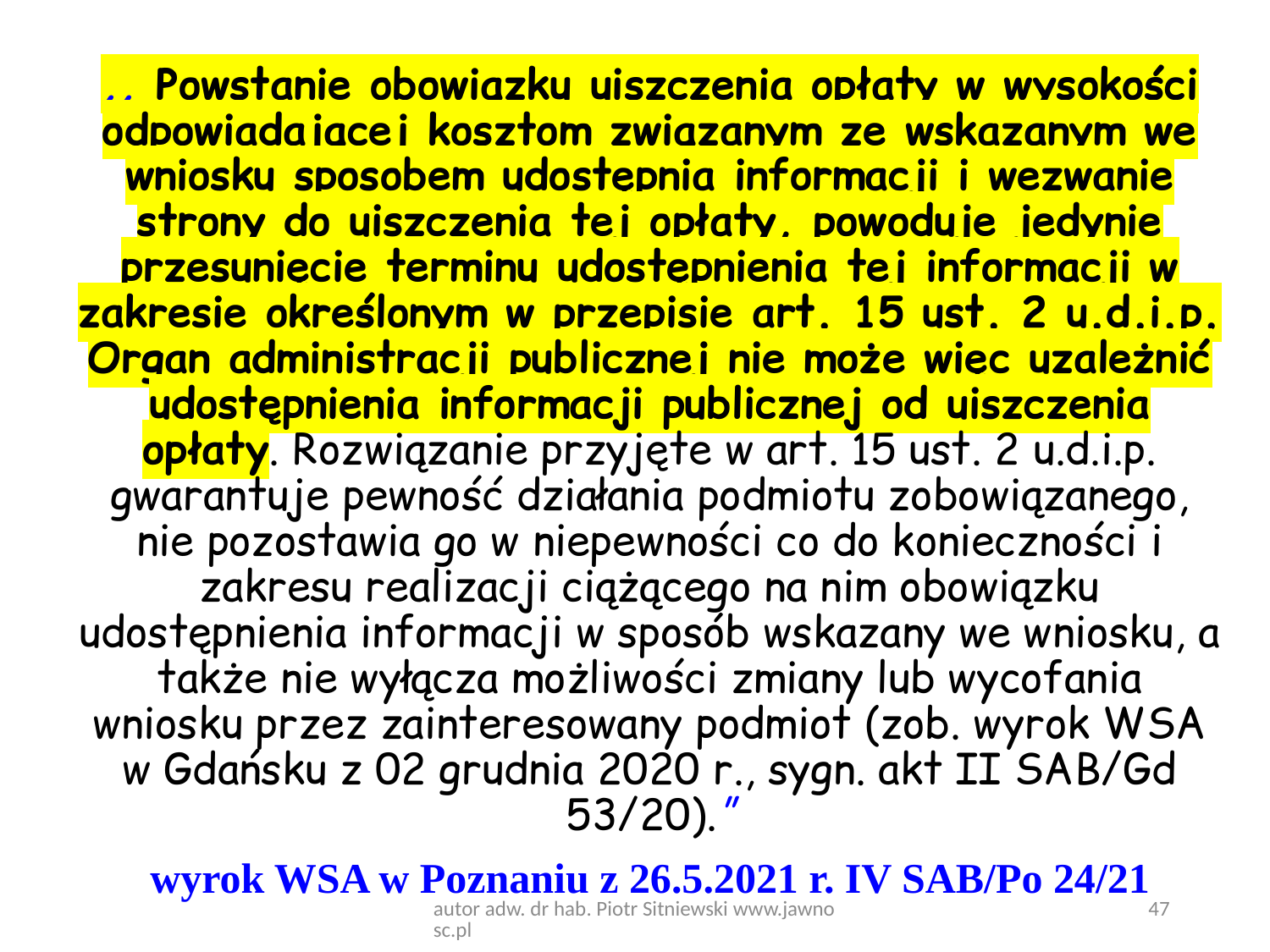

,, Powstanie obowiązku uiszczenia opłaty w wysokości odpowiadającej kosztom związanym ze wskazanym we wniosku sposobem udostępnia informacji i wezwanie strony do uiszczenia tej opłaty, powoduje jedynie przesunięcie terminu udostępnienia tej informacji w zakresie określonym w przepisie art. 15 ust. 2 u.d.i.p. Organ administracji publicznej nie może więc uzależnić udostępnienia informacji publicznej od uiszczenia opłaty. Rozwiązanie przyjęte w art. 15 ust. 2 u.d.i.p. gwarantuje pewność działania podmiotu zobowiązanego, nie pozostawia go w niepewności co do konieczności i zakresu realizacji ciążącego na nim obowiązku udostępnienia informacji w sposób wskazany we wniosku, a także nie wyłącza możliwości zmiany lub wycofania wniosku przez zainteresowany podmiot (zob. wyrok WSA w Gdańsku z 02 grudnia 2020 r., sygn. akt II SAB/Gd 53/20).”
wyrok WSA w Poznaniu z 26.5.2021 r. IV SAB/Po 24/21
autor adw. dr hab. Piotr Sitniewski www.jawnosc.pl
47